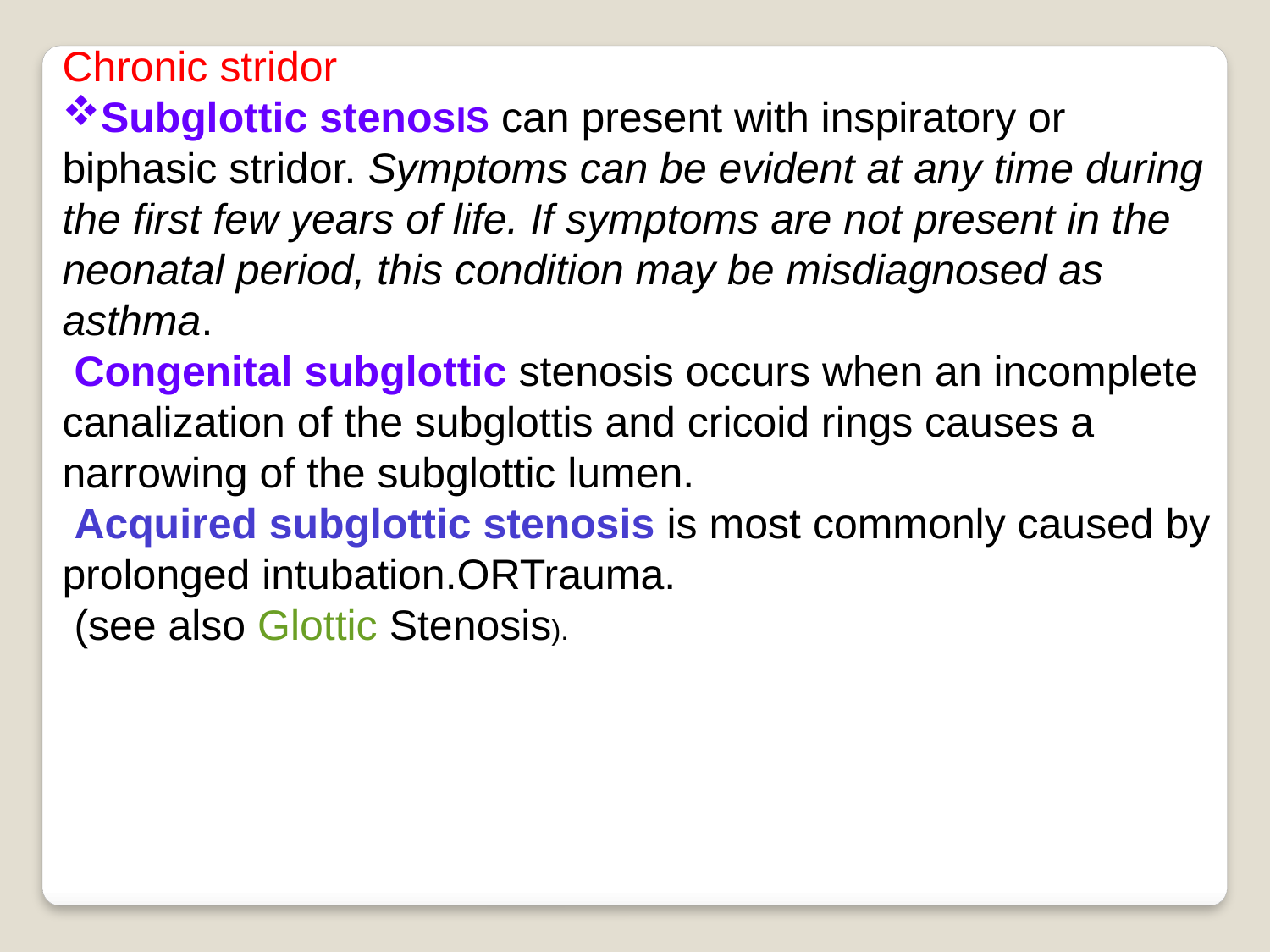

Chronic stridor
Subglottic stenosIS can present with inspiratory or biphasic stridor. Symptoms can be evident at any time during the first few years of life. If symptoms are not present in the neonatal period, this condition may be misdiagnosed as asthma.
 Congenital subglottic stenosis occurs when an incomplete canalization of the subglottis and cricoid rings causes a narrowing of the subglottic lumen.
 Acquired subglottic stenosis is most commonly caused by prolonged intubation.ORTrauma.
 (see also Glottic Stenosis).